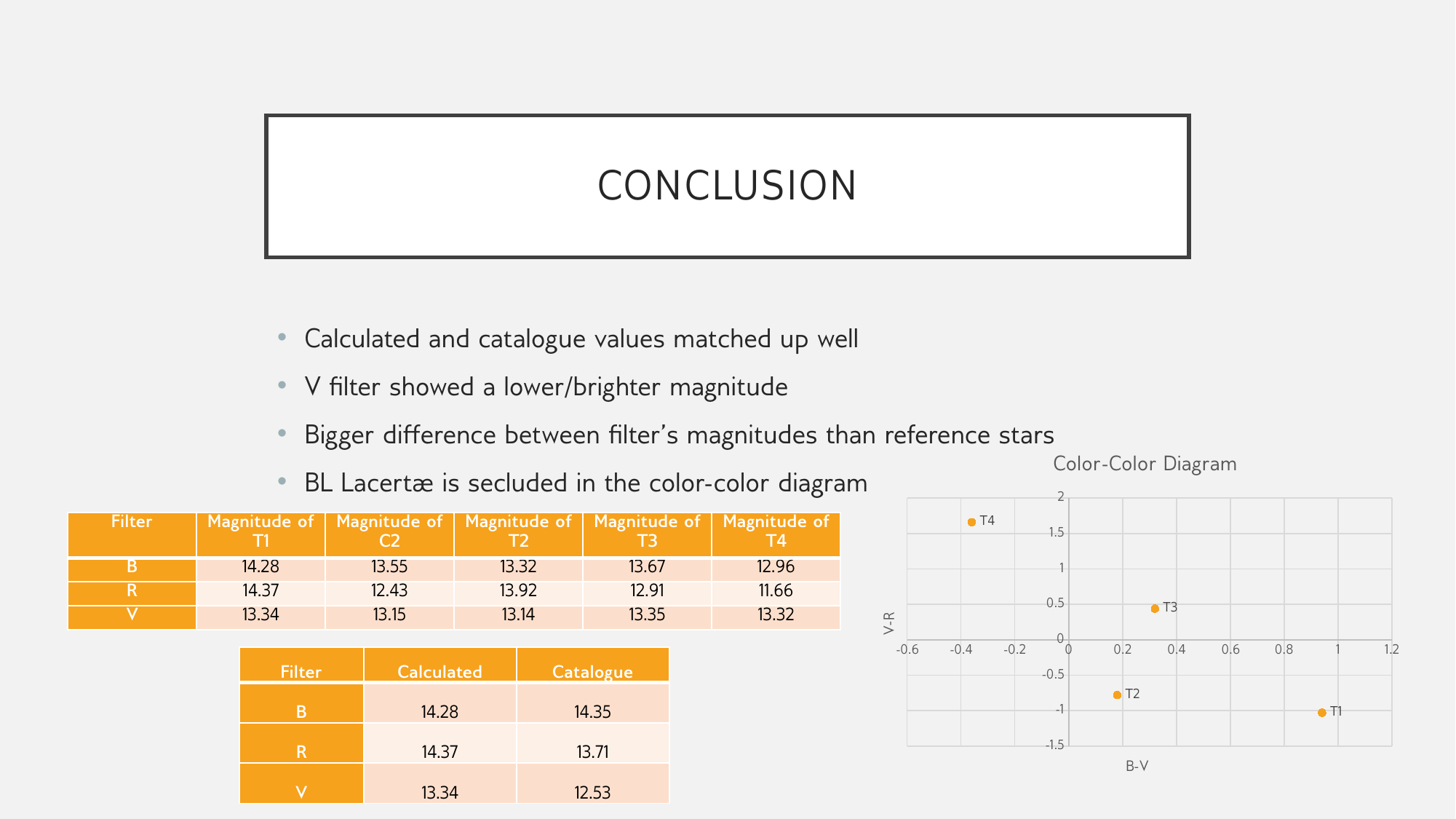

# Conclusion
Calculated and catalogue values matched up well
V filter showed a lower/brighter magnitude
Bigger difference between filter’s magnitudes than reference stars
BL Lacertae is secluded in the color-color diagram

### Chart: Color-Color Diagram

| Category |  |
|---|---|
| Filter | Magnitude of T1 | Magnitude of C2 | Magnitude of T2 | Magnitude of T3 | Magnitude of T4 |
| --- | --- | --- | --- | --- | --- |
| B | 14.28 | 13.55 | 13.32 | 13.67 | 12.96 |
| R | 14.37 | 12.43 | 13.92 | 12.91 | 11.66 |
| V | 13.34 | 13.15 | 13.14 | 13.35 | 13.32 |
| Filter | Calculated | Catalogue |
| --- | --- | --- |
| B | 14.28 | 14.35 |
| R | 14.37 | 13.71 |
| V | 13.34 | 12.53 |